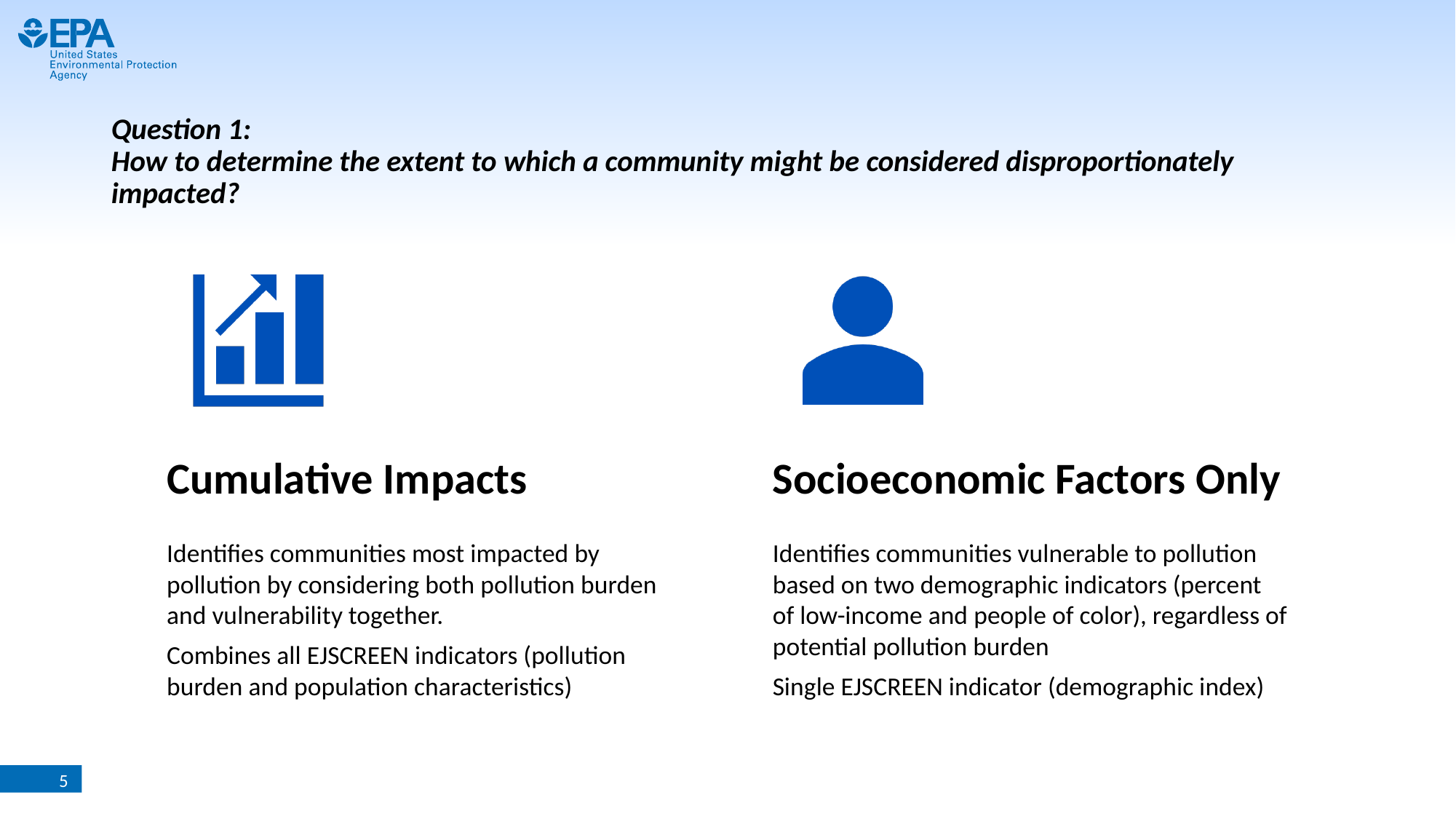

# Question 1: How to determine the extent to which a community might be considered disproportionately impacted?
Cumulative Impacts
Identifies communities most impacted by pollution by considering both pollution burden and vulnerability together.
Combines all EJSCREEN indicators (pollution burden and population characteristics)
Socioeconomic Factors Only
Identifies communities vulnerable to pollution based on two demographic indicators (percent of low-income and people of color), regardless of potential pollution burden
Single EJSCREEN indicator (demographic index)